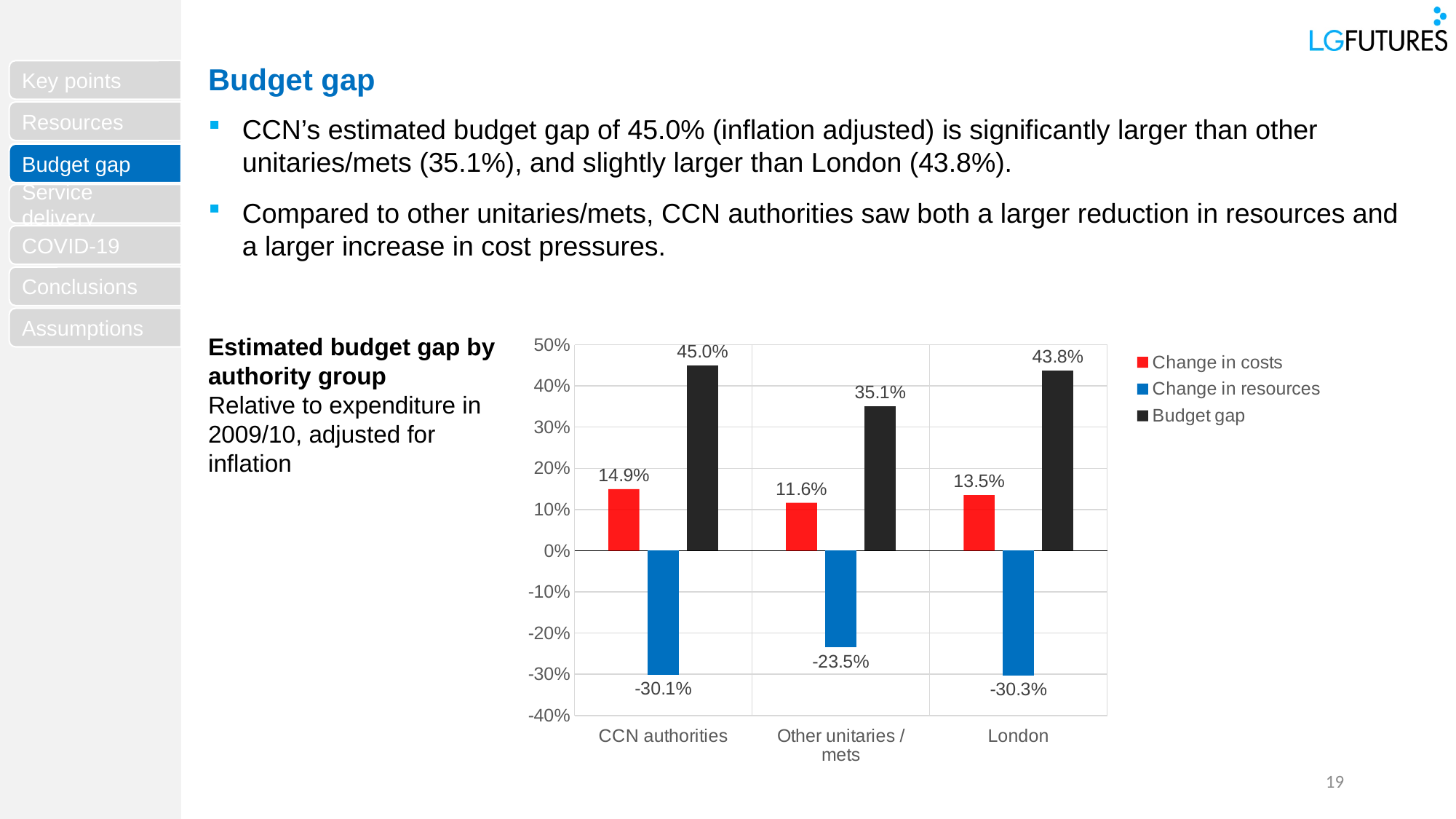

Budget gap
CCN’s estimated budget gap of 45.0% (inflation adjusted) is significantly larger than other unitaries/mets (35.1%), and slightly larger than London (43.8%).
Compared to other unitaries/mets, CCN authorities saw both a larger reduction in resources and a larger increase in cost pressures.
Budget gap
Estimated budget gap by authority group
Relative to expenditure in 2009/10, adjusted for inflation

### Chart

| Category | Change in costs | Change in resources | Budget gap |
|---|---|---|---|
| CCN authorities | 0.1493654177921302 | -0.3006383441296979 | 0.4500037619218281 |
| Other unitaries / mets | 0.11636315197730451 | -0.23479630128128404 | 0.35115945325858855 |
| London | 0.134965609060552 | -0.3029946552136561 | 0.4379602642742081 |
19